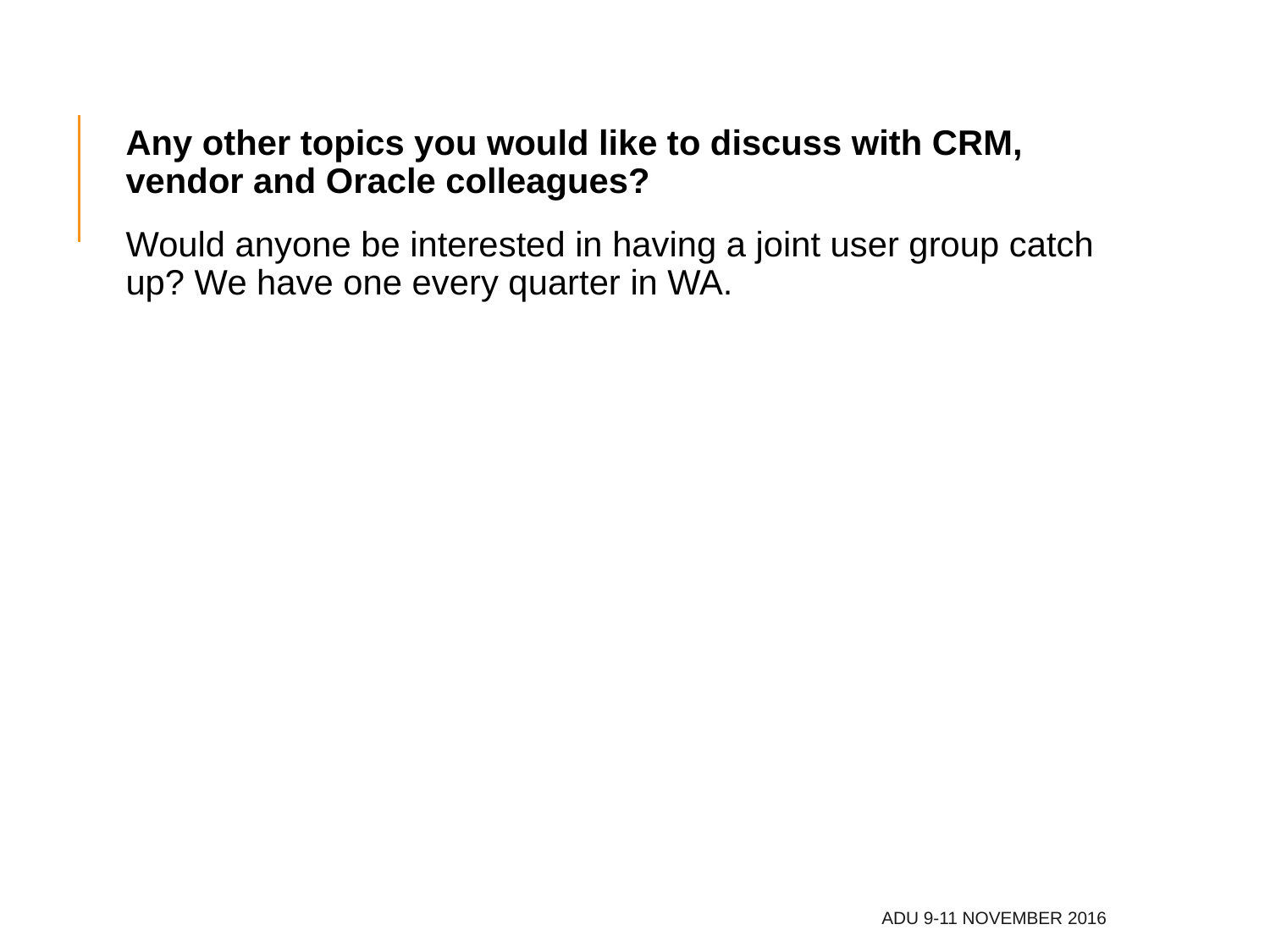

Any other topics you would like to discuss with CRM, vendor and Oracle colleagues?
Would anyone be interested in having a joint user group catch up? We have one every quarter in WA.
ADU 9-11 November 2016